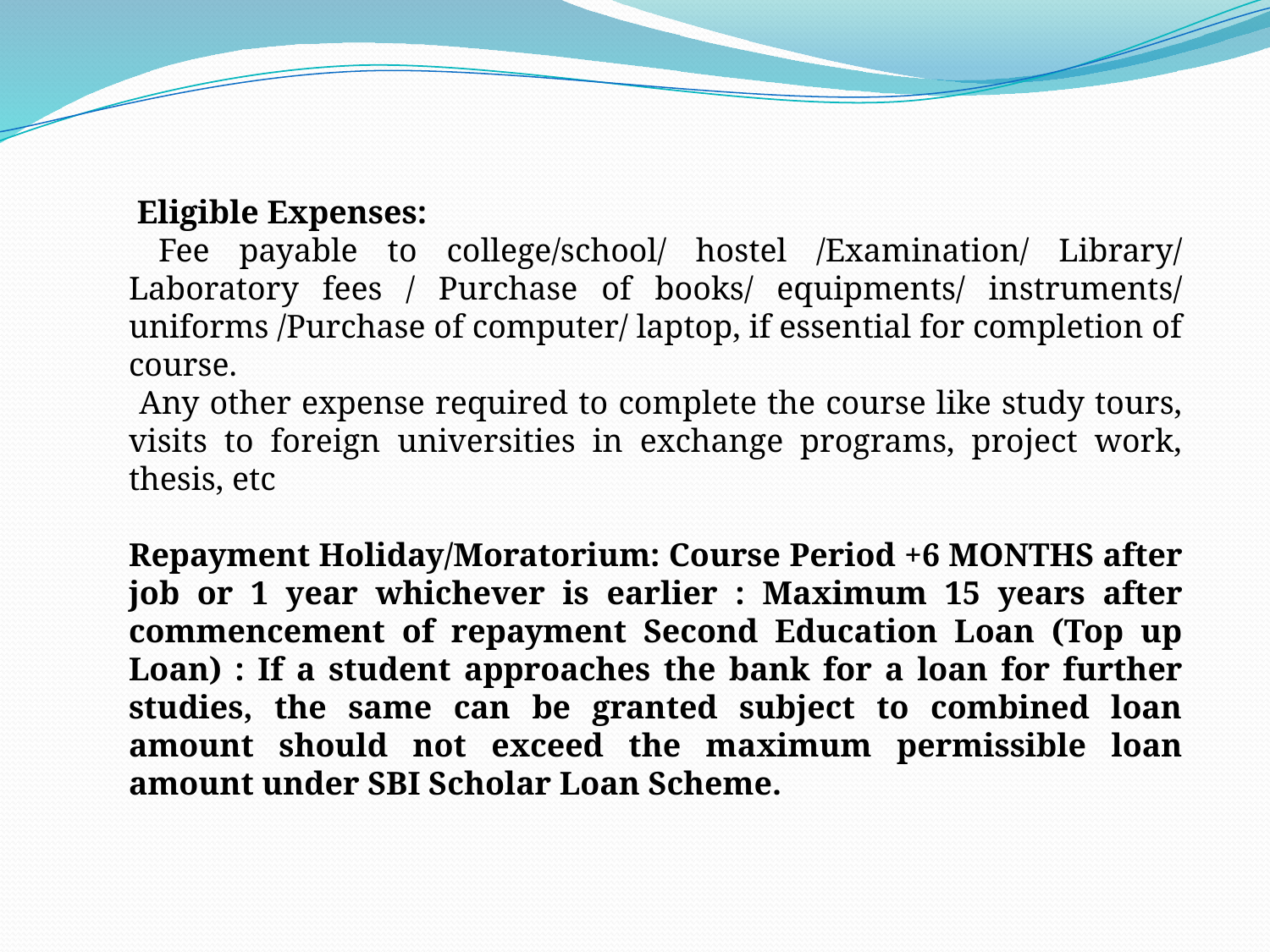

Eligible Expenses:
 Fee payable to college/school/ hostel /Examination/ Library/ Laboratory fees / Purchase of books/ equipments/ instruments/ uniforms /Purchase of computer/ laptop, if essential for completion of course.
 Any other expense required to complete the course like study tours, visits to foreign universities in exchange programs, project work, thesis, etc

Repayment Holiday/Moratorium: Course Period +6 MONTHS after job or 1 year whichever is earlier : Maximum 15 years after commencement of repayment Second Education Loan (Top up Loan) : If a student approaches the bank for a loan for further studies, the same can be granted subject to combined loan amount should not exceed the maximum permissible loan amount under SBI Scholar Loan Scheme.